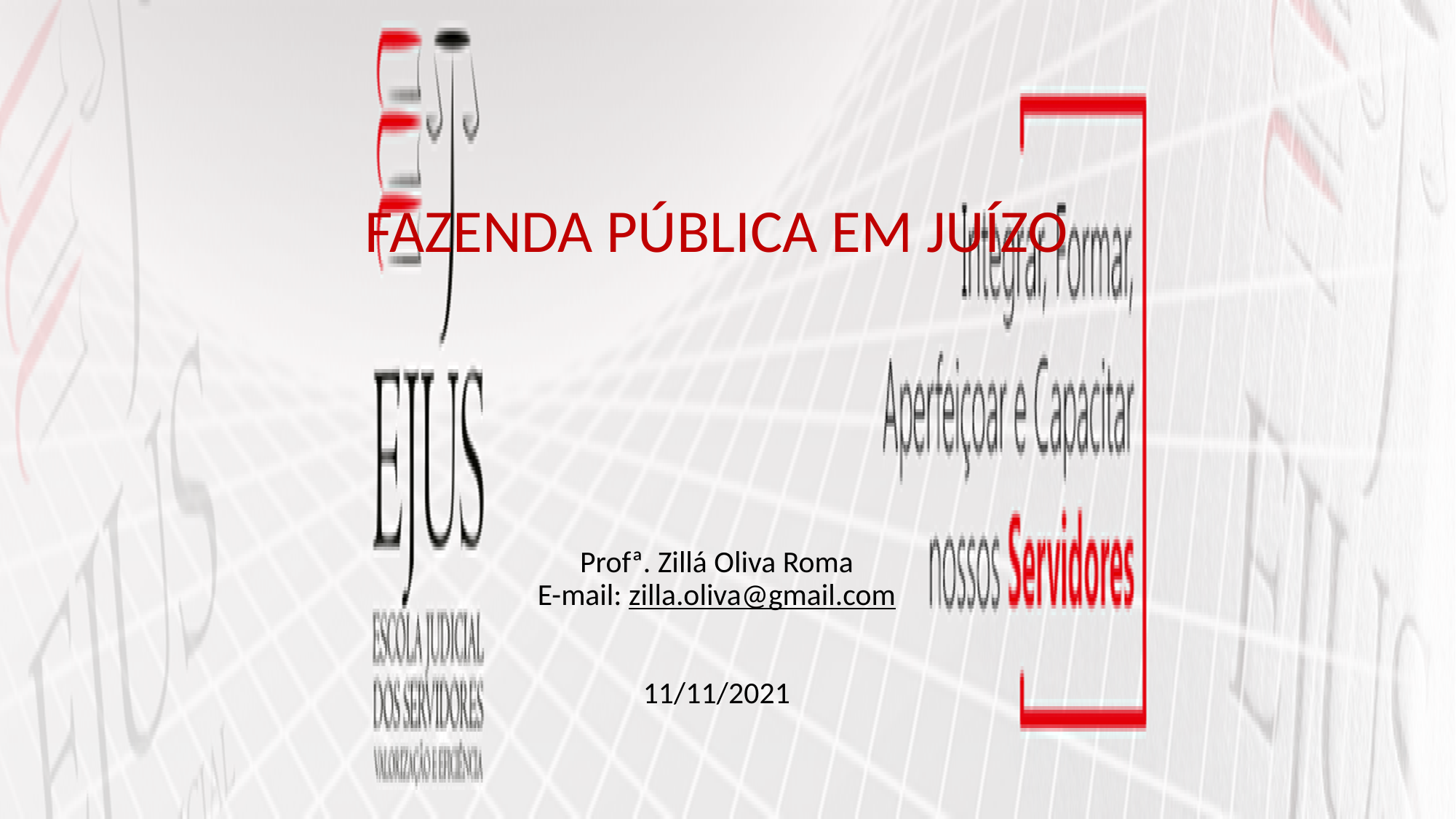

# FAZENDA PÚBLICA EM JUÍZO Profª. Zillá Oliva Roma E-mail: zilla.oliva@gmail.com 11/11/2021